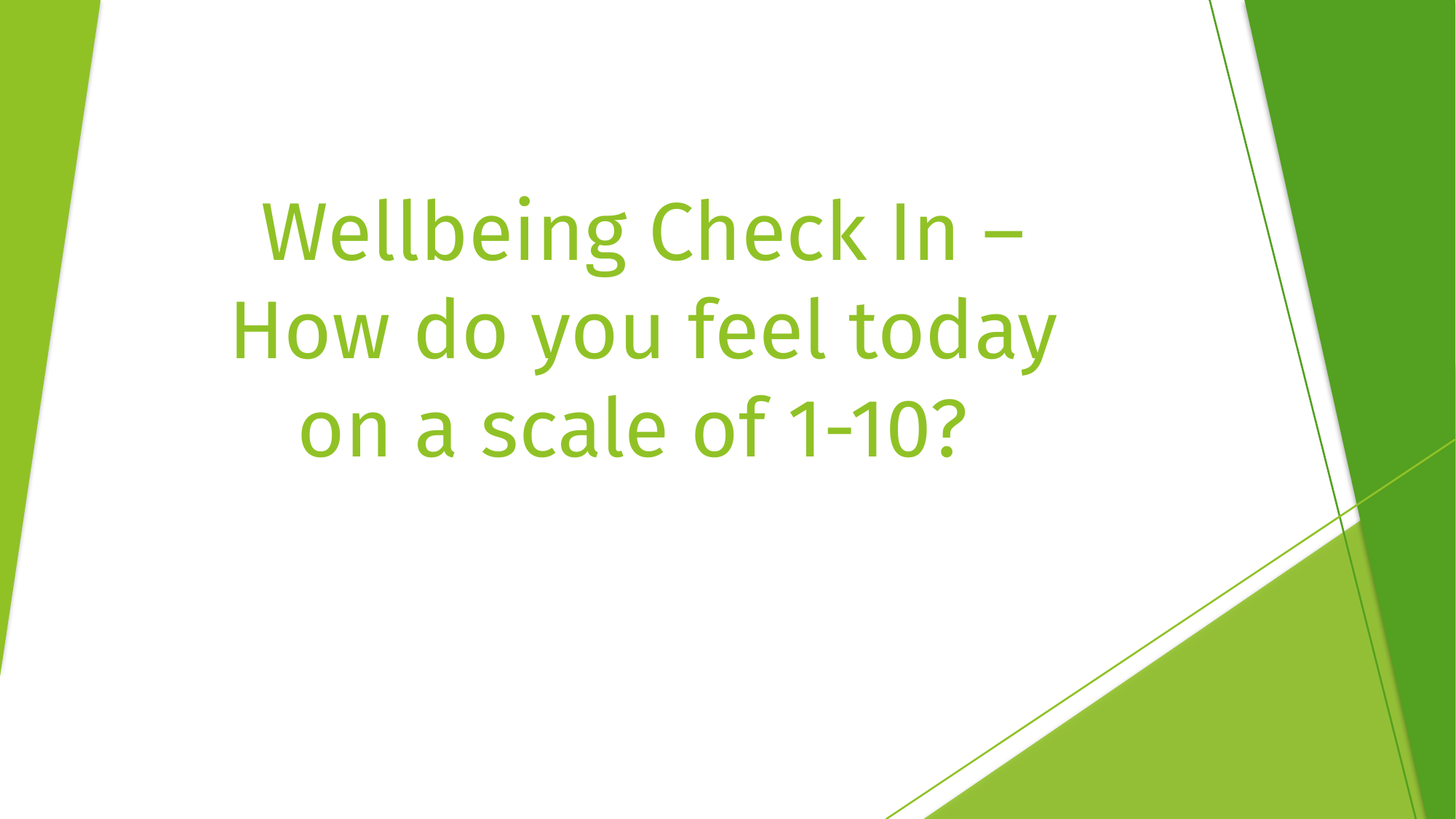

Wellbeing Check In – How do you feel today on a scale of 1-10?